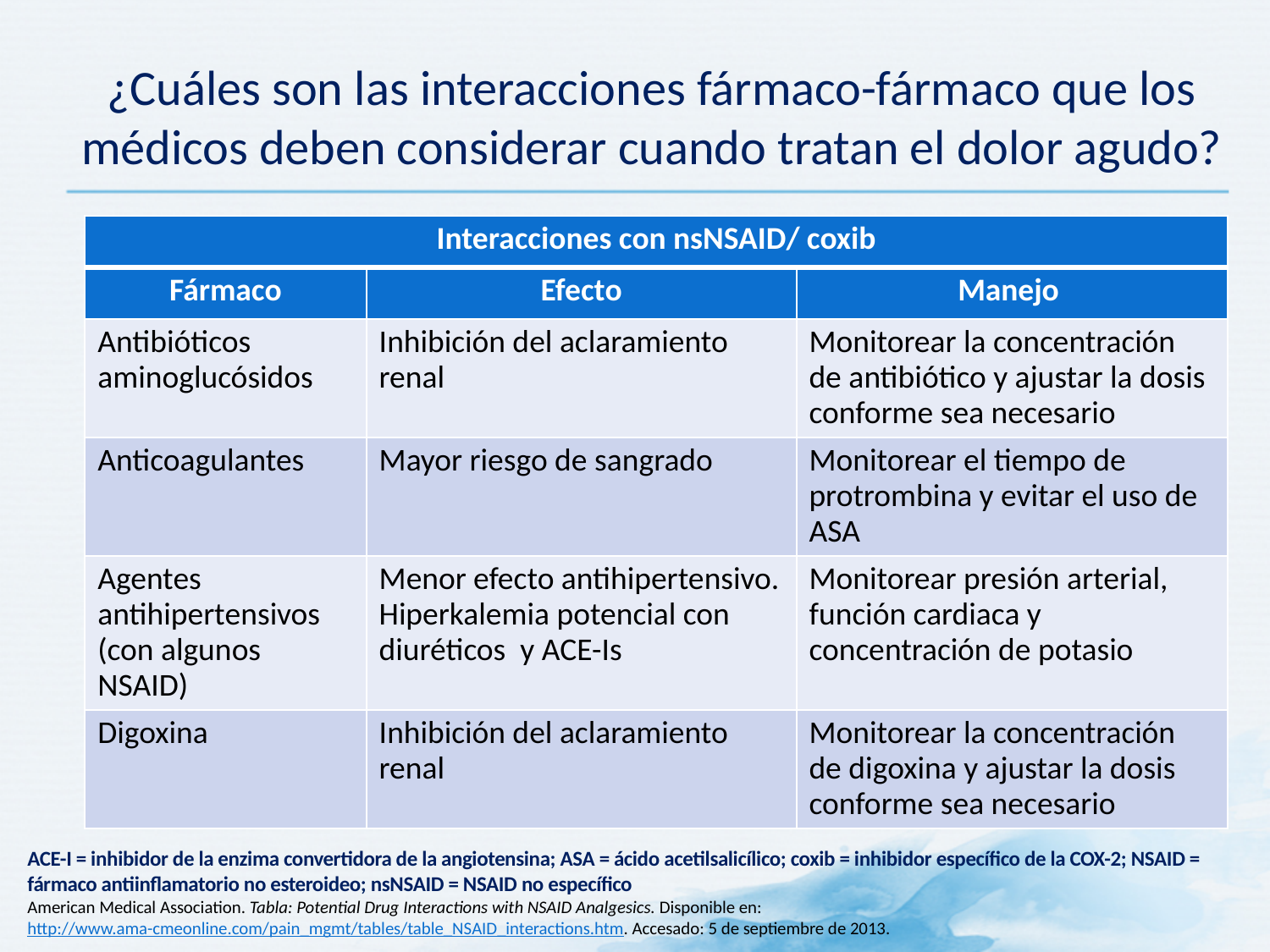

# ¿Cuáles son las interacciones fármaco-fármaco que los médicos deben considerar cuando tratan el dolor agudo?
| Interacciones con nsNSAID/ coxib |  |  |
| --- | --- | --- |
| Fármaco | Efecto | Manejo |
| Antibióticos aminoglucósidos | Inhibición del aclaramiento renal | Monitorear la concentración de antibiótico y ajustar la dosis conforme sea necesario |
| Anticoagulantes | Mayor riesgo de sangrado | Monitorear el tiempo de protrombina y evitar el uso de ASA |
| Agentes antihipertensivos (con algunos NSAID) | Menor efecto antihipertensivo. Hiperkalemia potencial con diuréticos y ACE-Is | Monitorear presión arterial, función cardiaca y concentración de potasio |
| Digoxina | Inhibición del aclaramiento renal | Monitorear la concentración de digoxina y ajustar la dosis conforme sea necesario |
ACE-I = inhibidor de la enzima convertidora de la angiotensina; ASA = ácido acetilsalicílico; coxib = inhibidor específico de la COX-2; NSAID = fármaco antiinflamatorio no esteroideo; nsNSAID = NSAID no específico
American Medical Association. Tabla: Potential Drug Interactions with NSAID Analgesics. Disponible en: http://www.ama-cmeonline.com/pain_mgmt/tables/table_NSAID_interactions.htm. Accesado: 5 de septiembre de 2013.